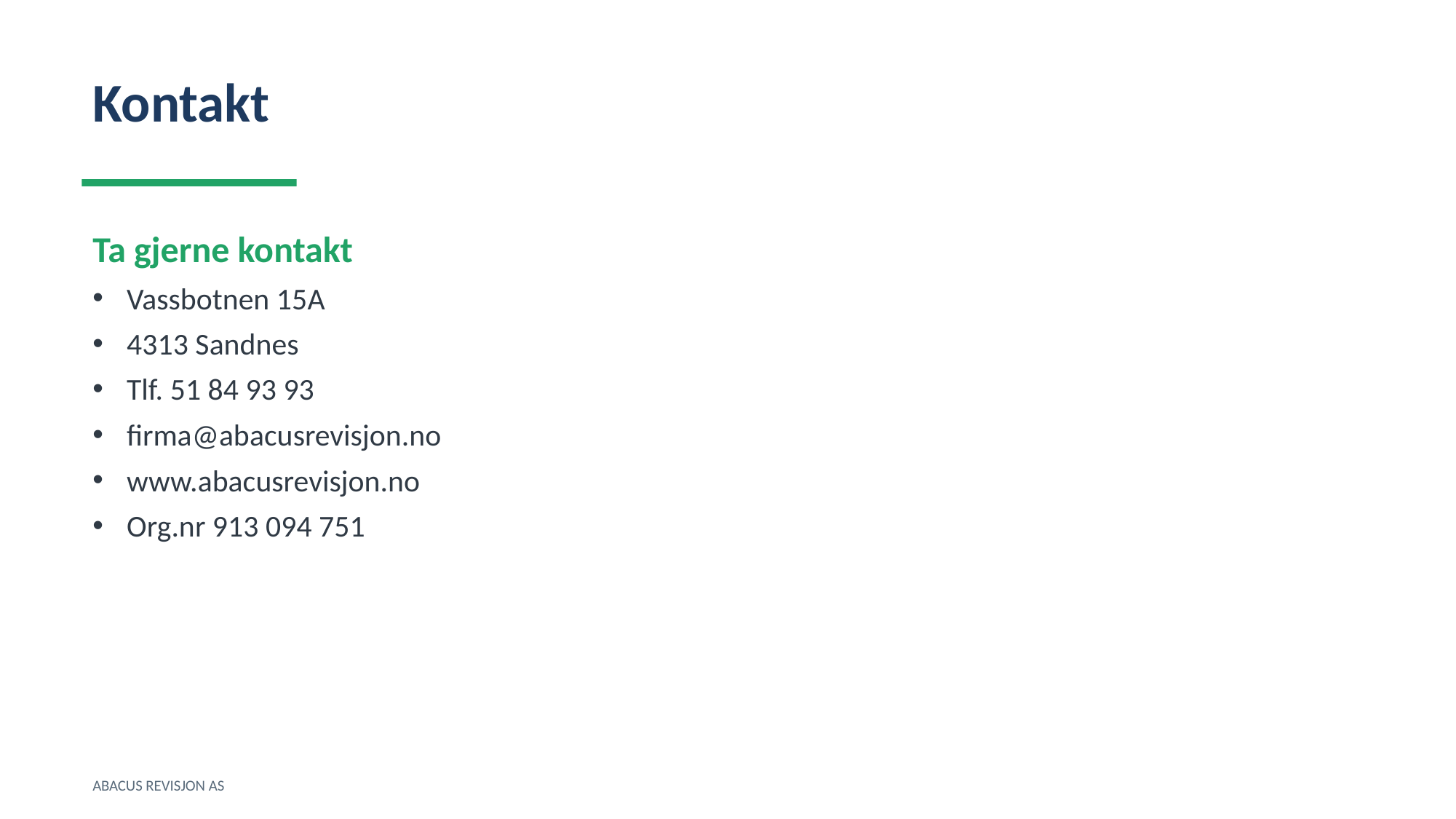

Kontakt

Ta gjerne kontakt
Vassbotnen 15A
4313 Sandnes
Tlf. 51 84 93 93
firma@abacusrevisjon.no
www.abacusrevisjon.no
Org.nr 913 094 751
ABACUS REVISJON AS